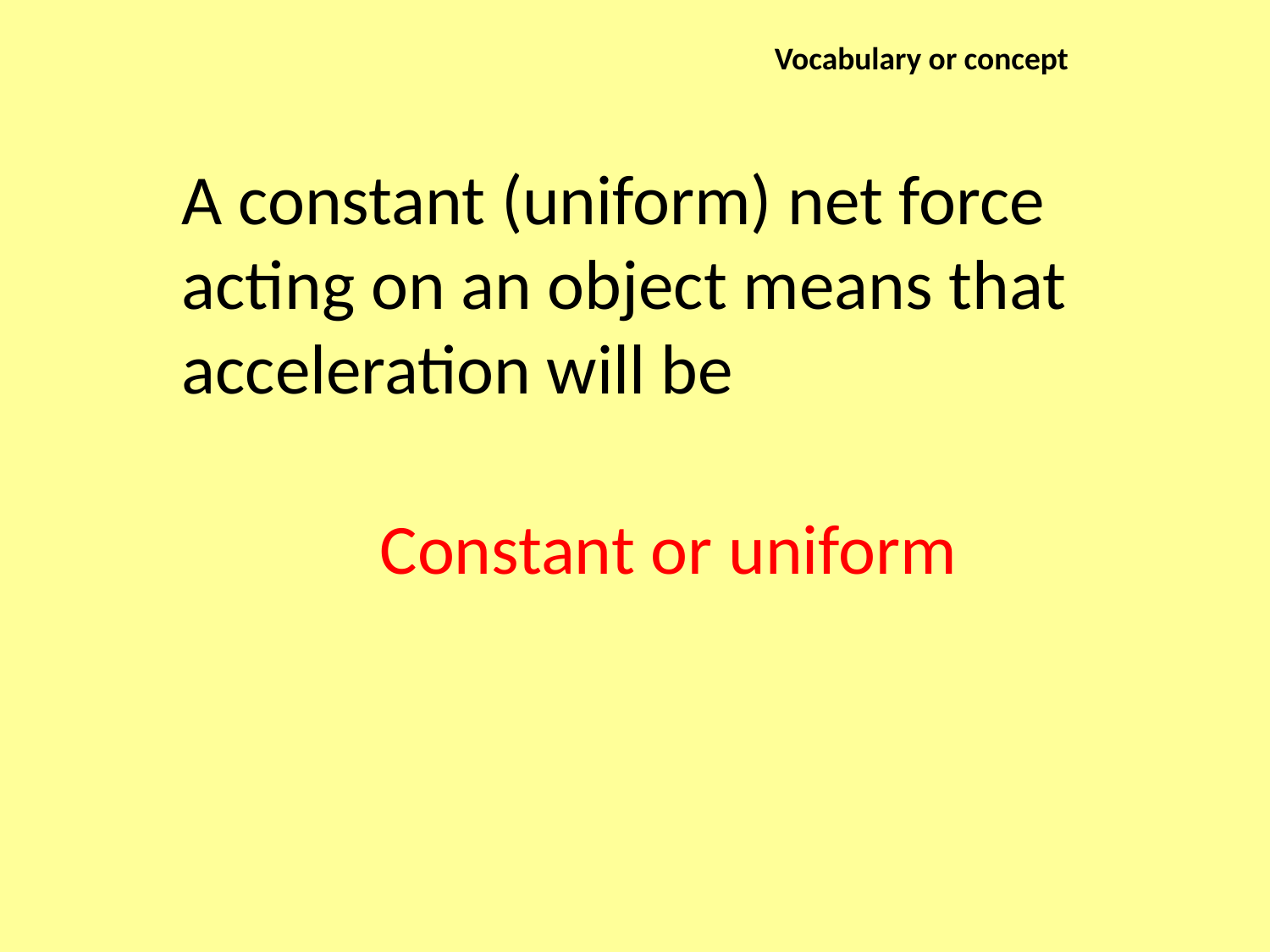

Vocabulary or concept
A constant (uniform) net force acting on an object means that acceleration will be
Constant or uniform